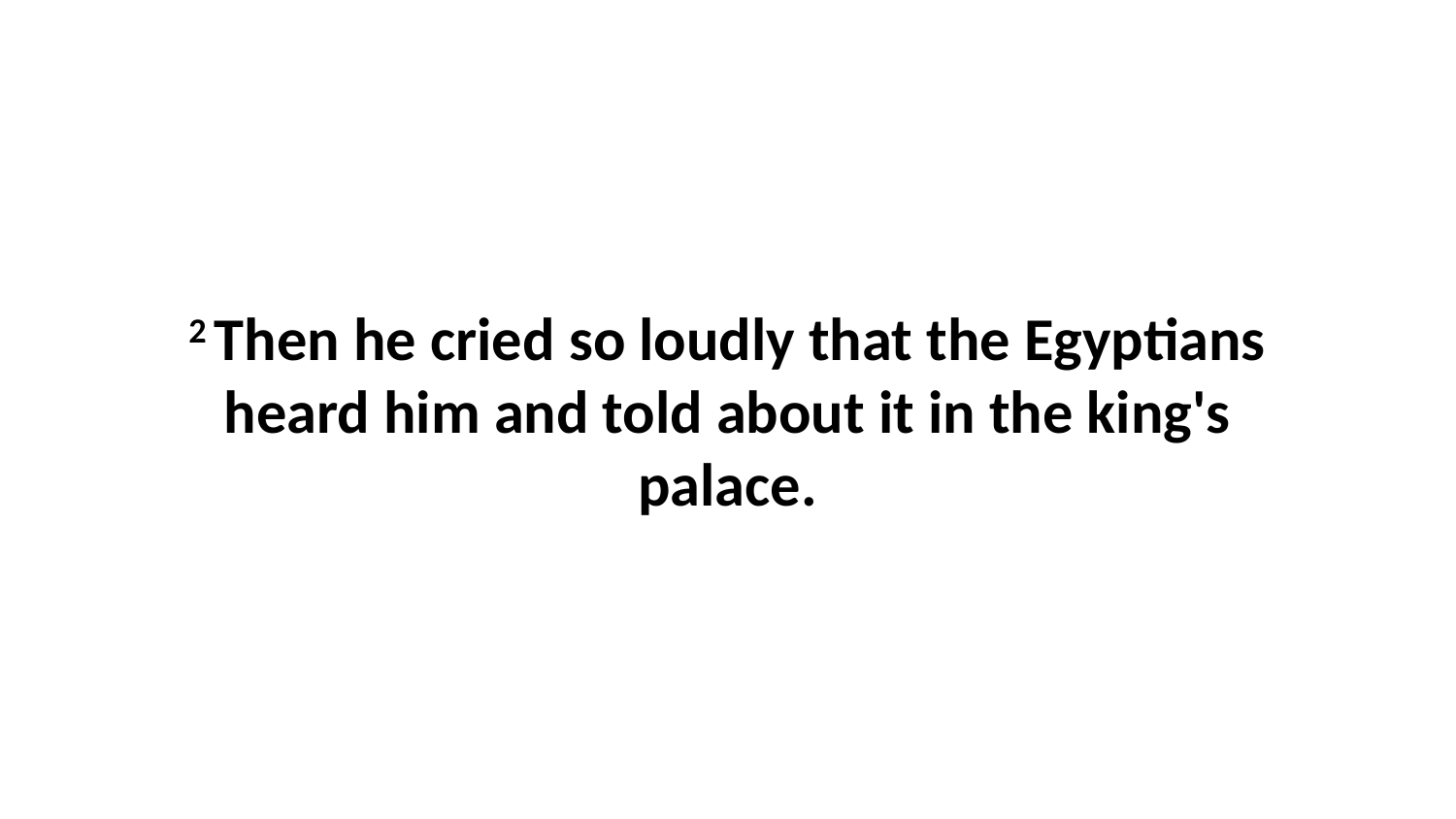

2 Then he cried so loudly that the Egyptians heard him and told about it in the king's palace.